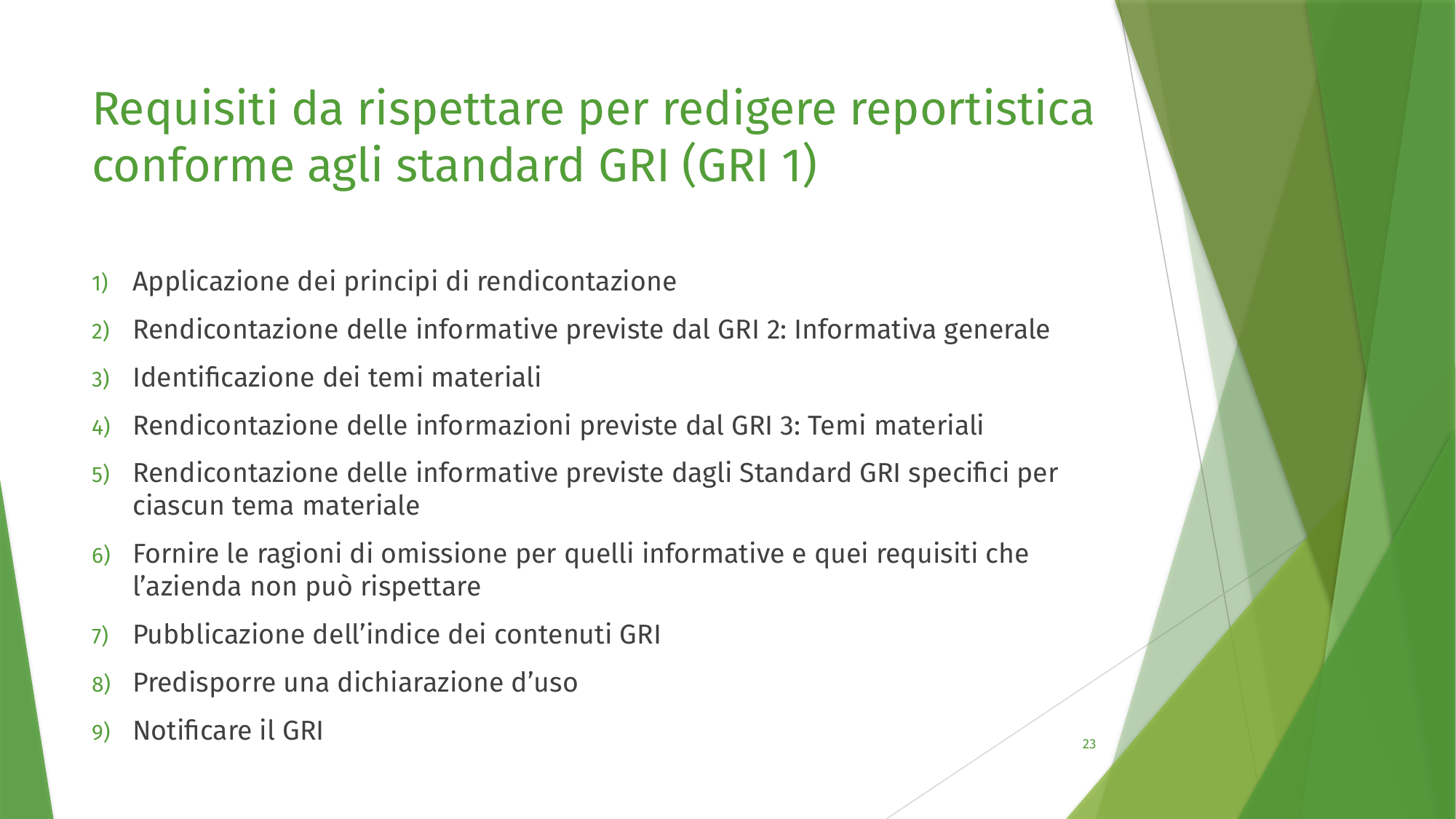

# Requisiti da rispettare per redigere reportistica conforme agli standard GRI (GRI 1)
Applicazione dei principi di rendicontazione
Rendicontazione delle informative previste dal GRI 2: Informativa generale
Identificazione dei temi materiali
Rendicontazione delle informazioni previste dal GRI 3: Temi materiali
Rendicontazione delle informative previste dagli Standard GRI specifici per ciascun tema materiale
Fornire le ragioni di omissione per quelli informative e quei requisiti che l’azienda non può rispettare
Pubblicazione dell’indice dei contenuti GRI
Predisporre una dichiarazione d’uso
Notificare il GRI
23